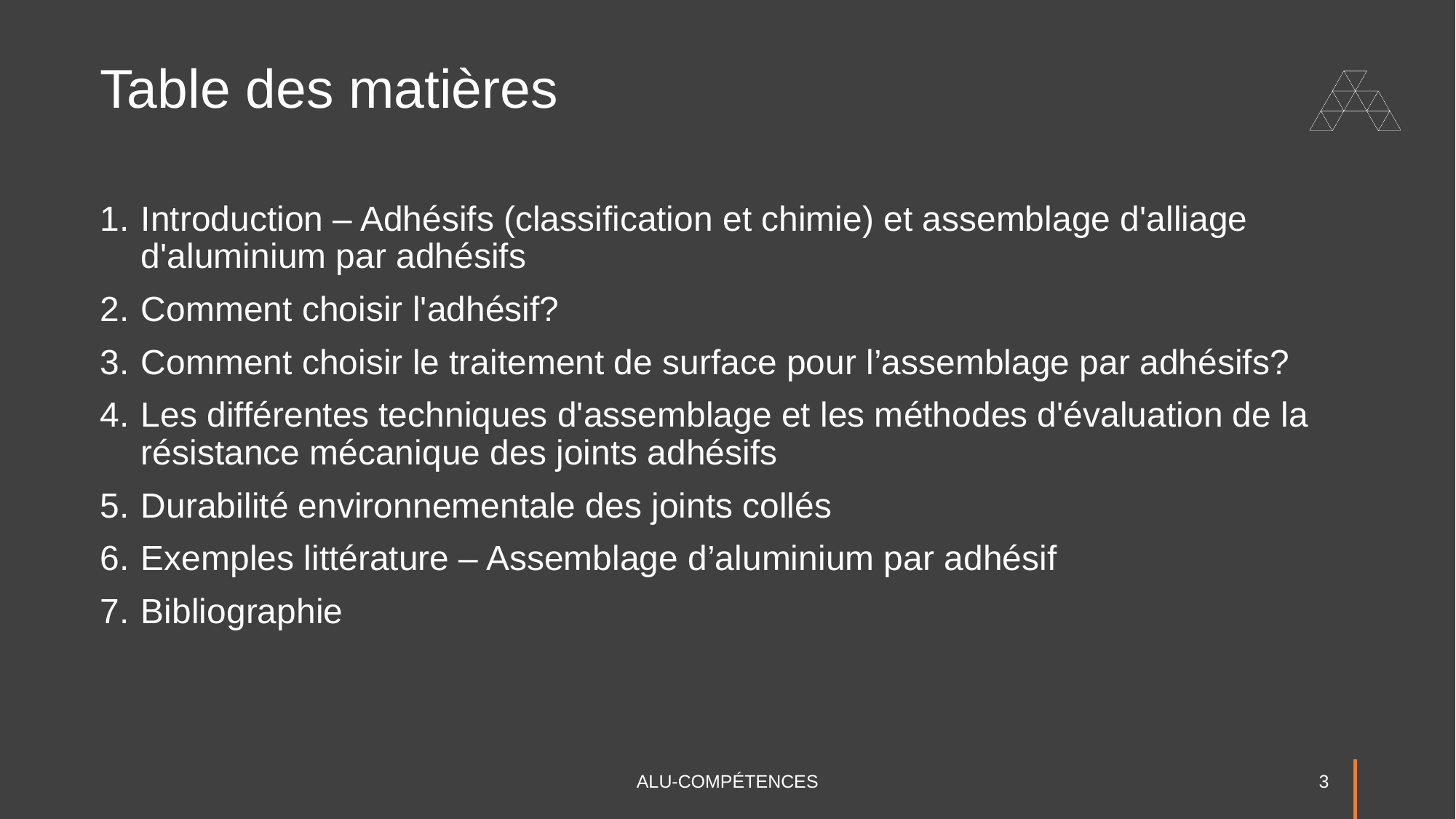

# Table des matières
Introduction – Adhésifs (classification et chimie) et assemblage d'alliage d'aluminium par adhésifs
Comment choisir l'adhésif?
Comment choisir le traitement de surface pour l’assemblage par adhésifs?
Les différentes techniques d'assemblage et les méthodes d'évaluation de la résistance mécanique des joints adhésifs
Durabilité environnementale des joints collés
Exemples littérature – Assemblage d’aluminium par adhésif
Bibliographie

ALU-COMPÉTENCES
3